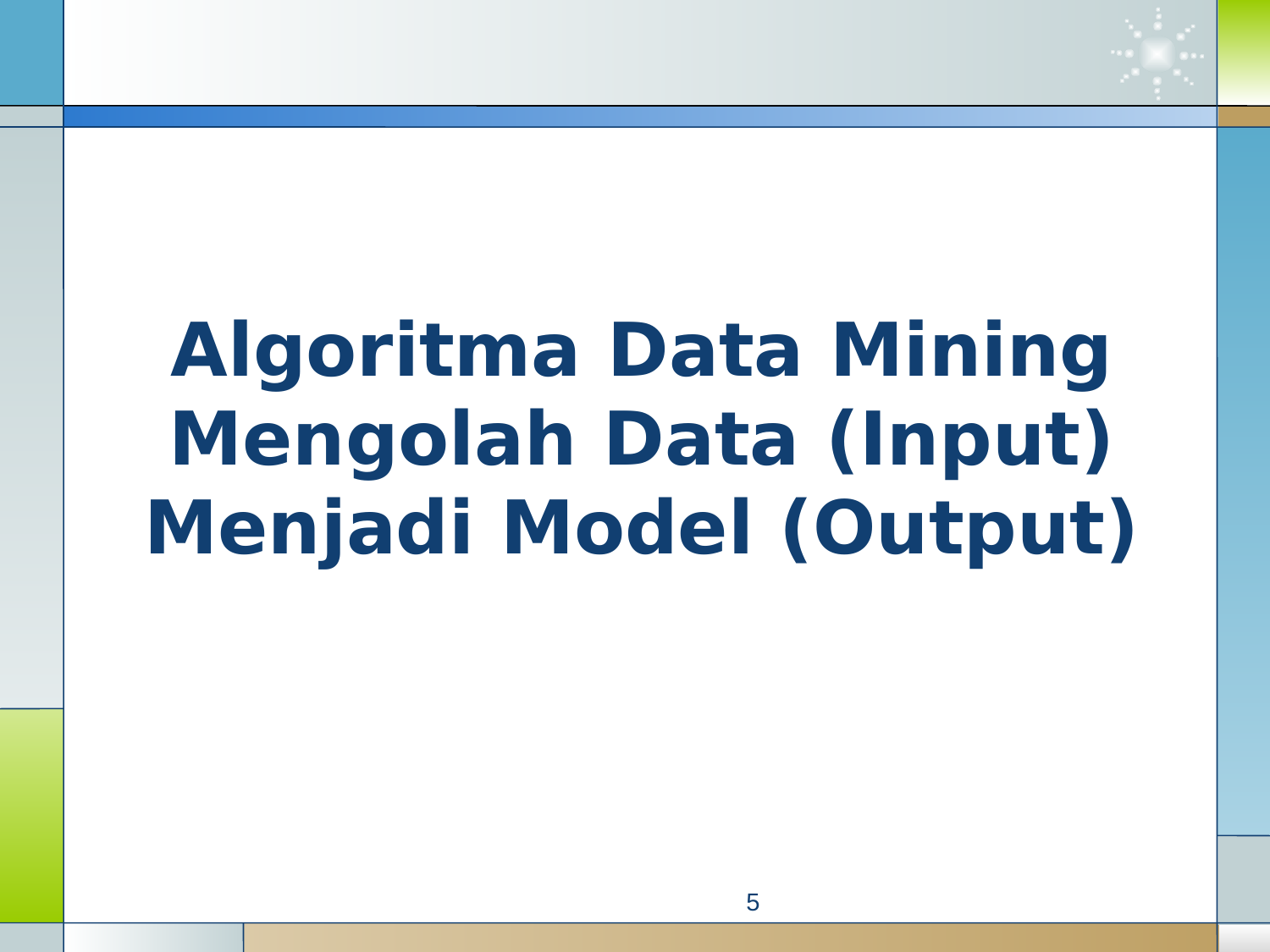

Algoritma Data Mining Mengolah Data (Input) Menjadi Model (Output)
5